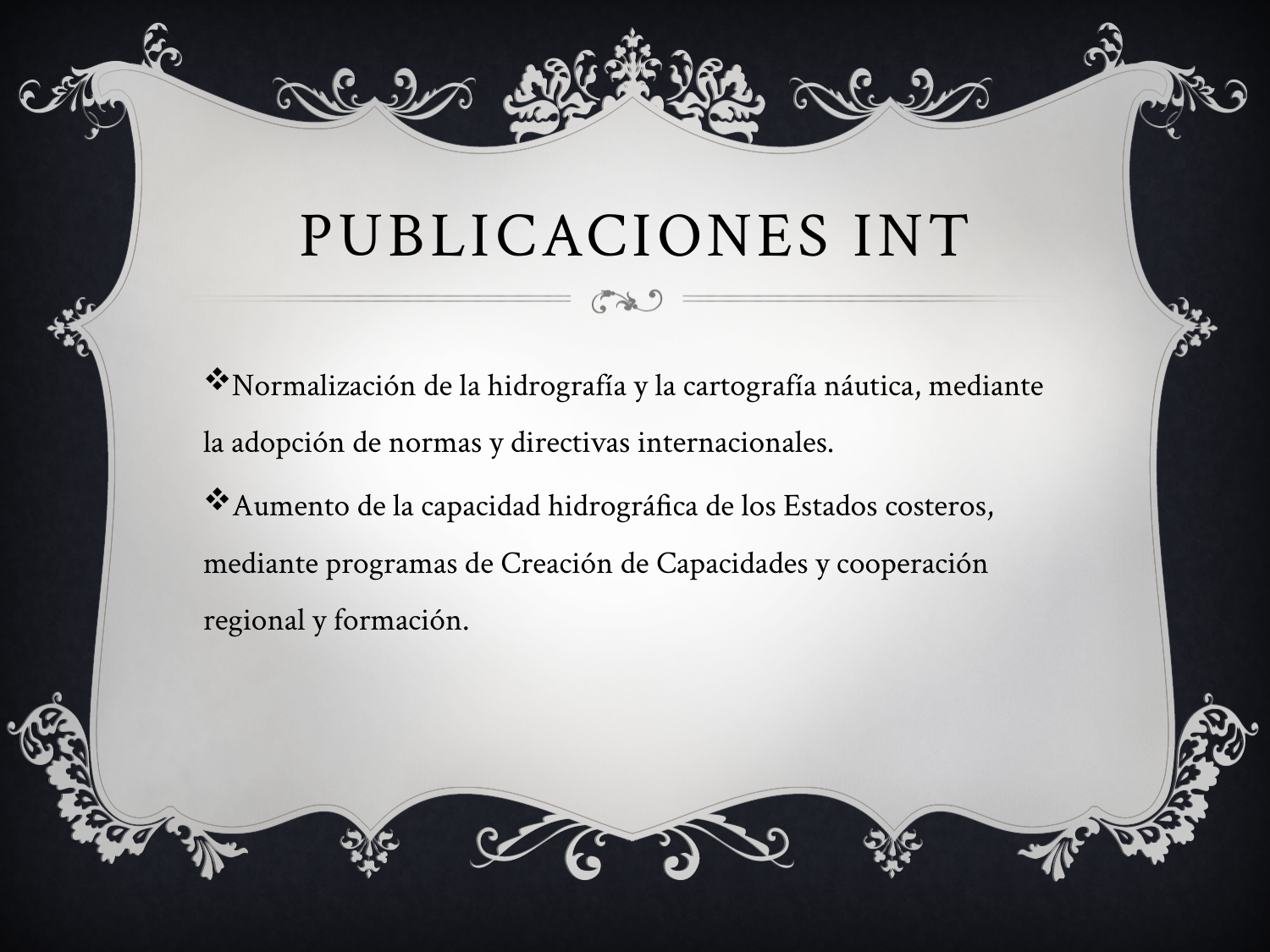

# Publicaciones INT
Normalización de la hidrografía y la cartografía náutica, mediante la adopción de normas y directivas internacionales.
Aumento de la capacidad hidrográfica de los Estados costeros, mediante programas de Creación de Capacidades y cooperación regional y formación.